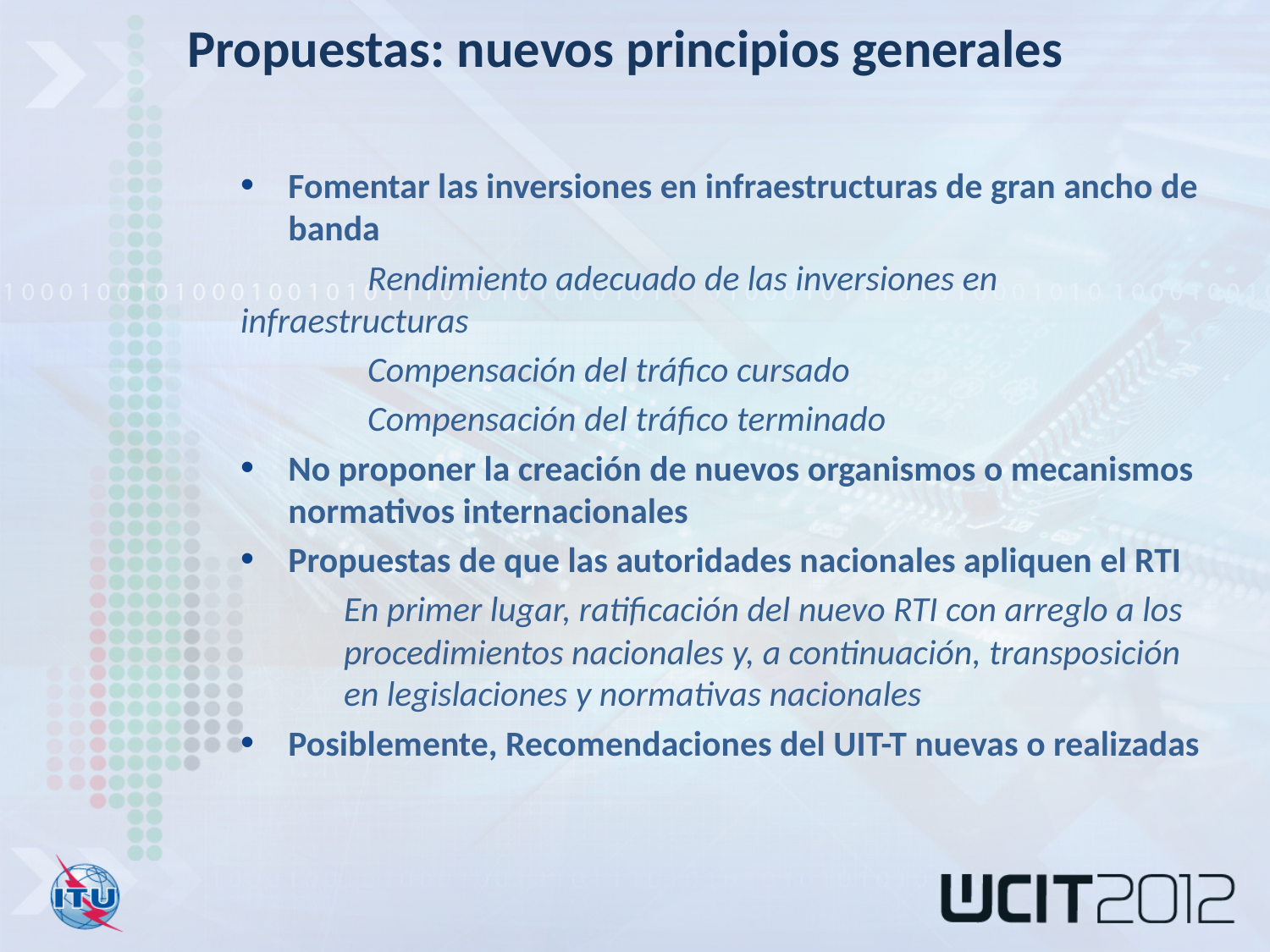

Propuestas: nuevos principios generales
Fomentar las inversiones en infraestructuras de gran ancho de banda
	Rendimiento adecuado de las inversiones en infraestructuras
	Compensación del tráfico cursado
	Compensación del tráfico terminado
No proponer la creación de nuevos organismos o mecanismos normativos internacionales
Propuestas de que las autoridades nacionales apliquen el RTI
	En primer lugar, ratificación del nuevo RTI con arreglo a los procedimientos nacionales y, a continuación, transposición en legislaciones y normativas nacionales
Posiblemente, Recomendaciones del UIT-T nuevas o realizadas